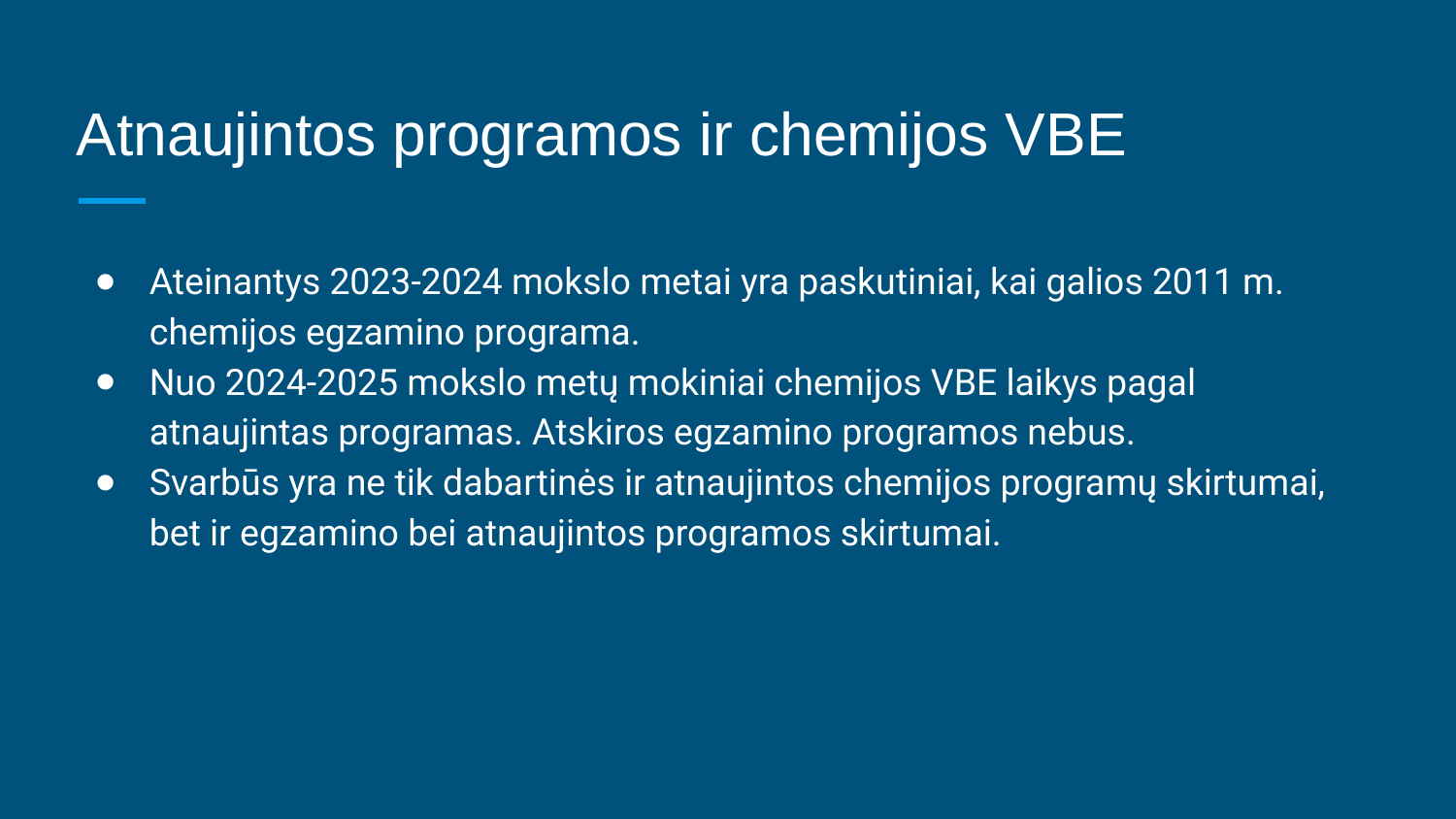

# Atnaujintos programos ir chemijos VBE
Ateinantys 2023-2024 mokslo metai yra paskutiniai, kai galios 2011 m. chemijos egzamino programa.
Nuo 2024-2025 mokslo metų mokiniai chemijos VBE laikys pagal atnaujintas programas. Atskiros egzamino programos nebus.
Svarbūs yra ne tik dabartinės ir atnaujintos chemijos programų skirtumai, bet ir egzamino bei atnaujintos programos skirtumai.